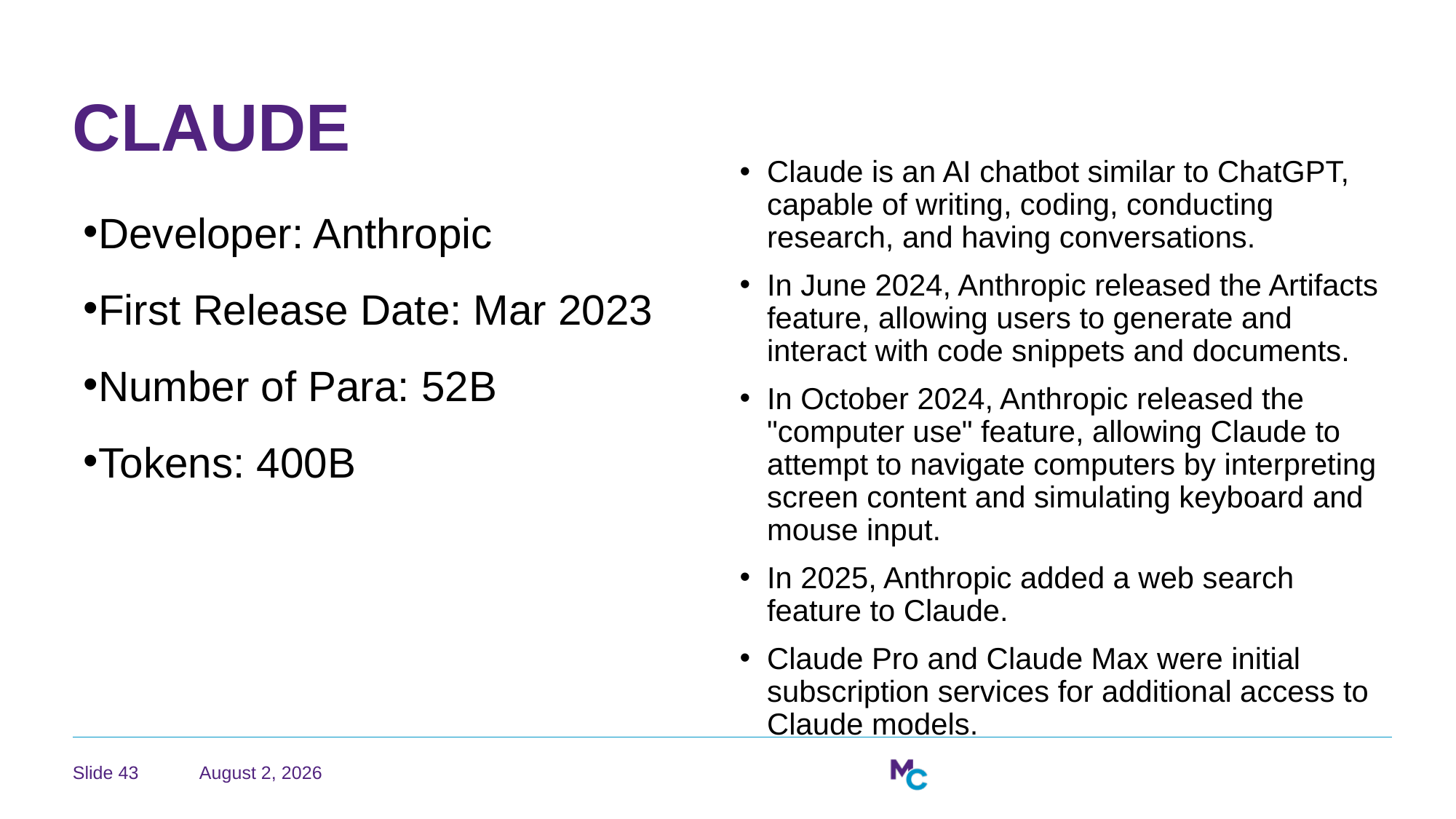

# CLAUDE
Claude is an AI chatbot similar to ChatGPT, capable of writing, coding, conducting research, and having conversations.
In June 2024, Anthropic released the Artifacts feature, allowing users to generate and interact with code snippets and documents.
In October 2024, Anthropic released the "computer use" feature, allowing Claude to attempt to navigate computers by interpreting screen content and simulating keyboard and mouse input.
In 2025, Anthropic added a web search feature to Claude.
Claude Pro and Claude Max were initial subscription services for additional access to Claude models.
Developer: Anthropic
First Release Date: Mar 2023
Number of Para: 52B
Tokens: 400B
August 2, 2026